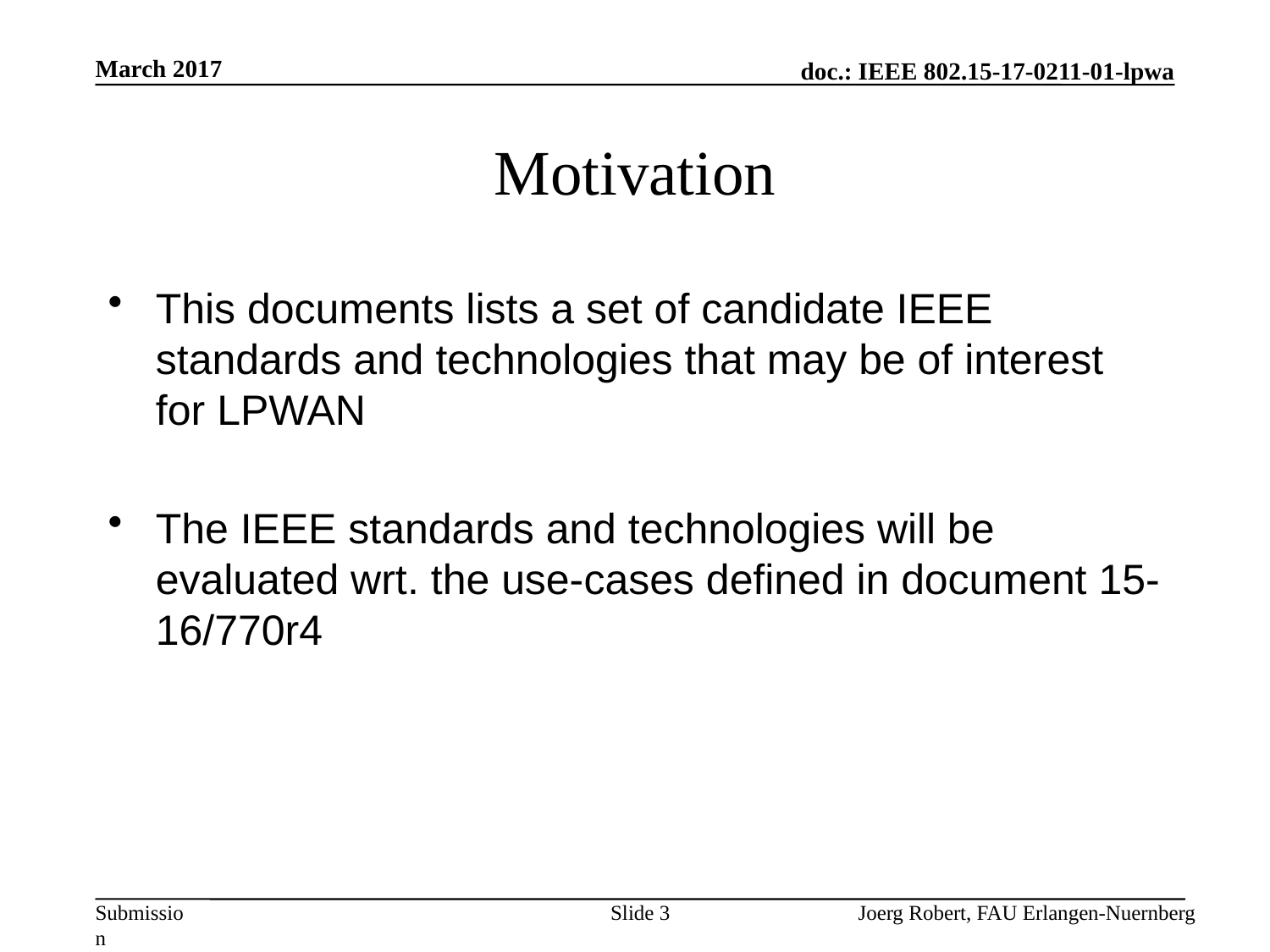

March 2017
# Motivation
This documents lists a set of candidate IEEE standards and technologies that may be of interest for LPWAN

The IEEE standards and technologies will be evaluated wrt. the use-cases defined in document 15-16/770r4
Slide 3
Joerg Robert, FAU Erlangen-Nuernberg